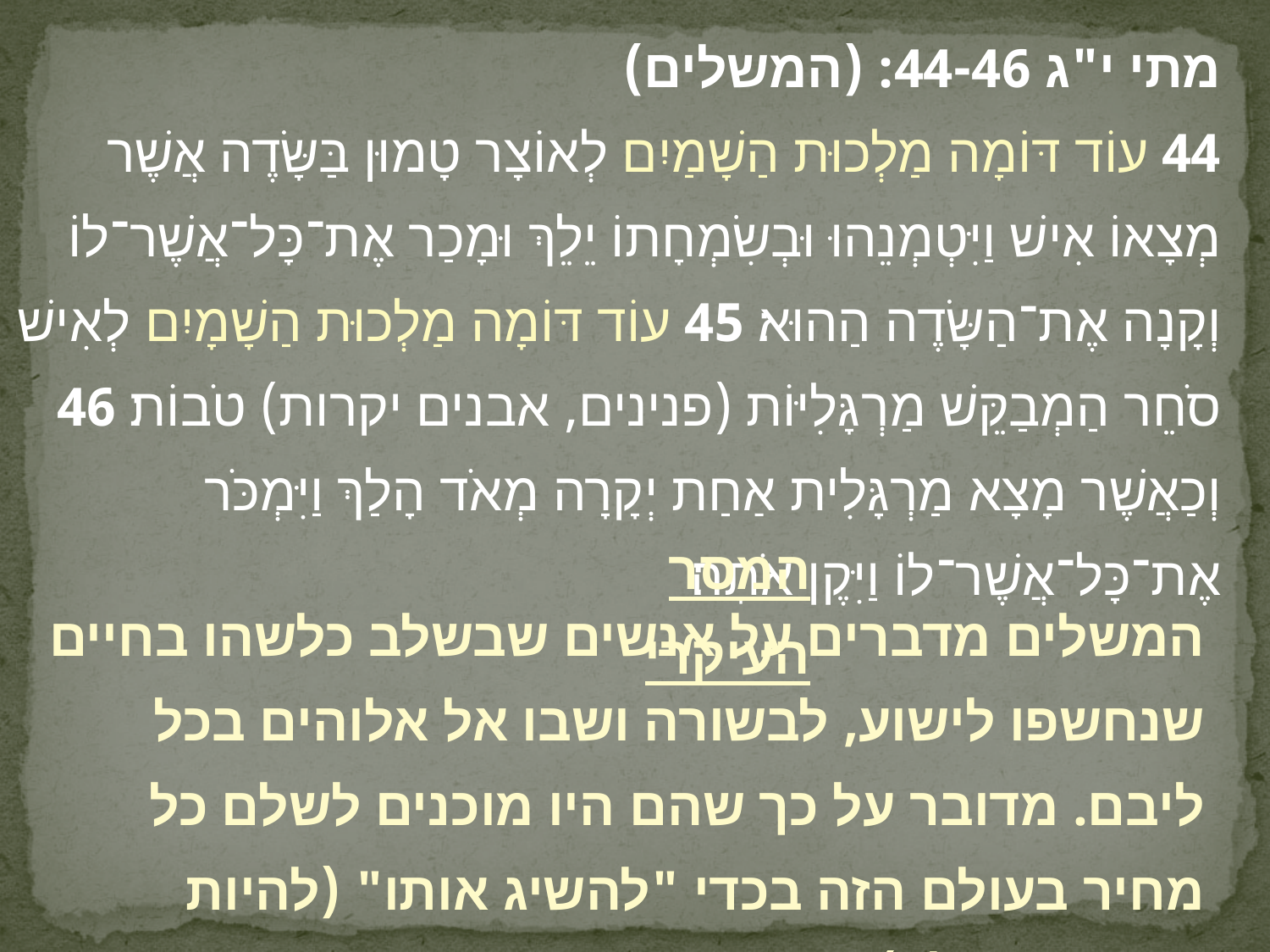

מתי י"ג 44-46: (המשלים)
44 עוֹד דּוֹמָה מַלְכוּת הַשָׁמַיִם לְאוֹצָר טָמוּן בַּשָּׂדֶה אֲשֶׁר מְצָאוֹ אִישׁ וַיִּטְמְנֵהוּ וּבְשִׂמְחָתוֹ יֵלֵךְ וּמָכַר אֶת־כָּל־אֲשֶׁר־לוֹ וְקָנָה אֶת־הַשָּׂדֶה הַהוּא׃ 45 עוֹד דּוֹמָה מַלְכוּת הַשָׁמָיִם לְאִישׁ סֹחֵר הַמְבַקֵּשׁ מַרְגָּלִיּוֹת (פנינים, אבנים יקרות) טֹבוֹת׃ 46 וְכַאֲשֶׁר מָצָא מַרְגָּלִית אַחַת יְקָרָה מְאֹד הָלַךְ וַיִּמְכֹּר אֶת־כָּל־אֲשֶׁר־לוֹ וַיִּקֶן אֹתָהּ׃
המסר העיקרי
המשלים מדברים על אנשים שבשלב כלשהו בחיים שנחשפו לישוע, לבשורה ושבו אל אלוהים בכל ליבם. מדובר על כך שהם היו מוכנים לשלם כל מחיר בעולם הזה בכדי "להשיג אותו" (להיות ששייכים אליו).